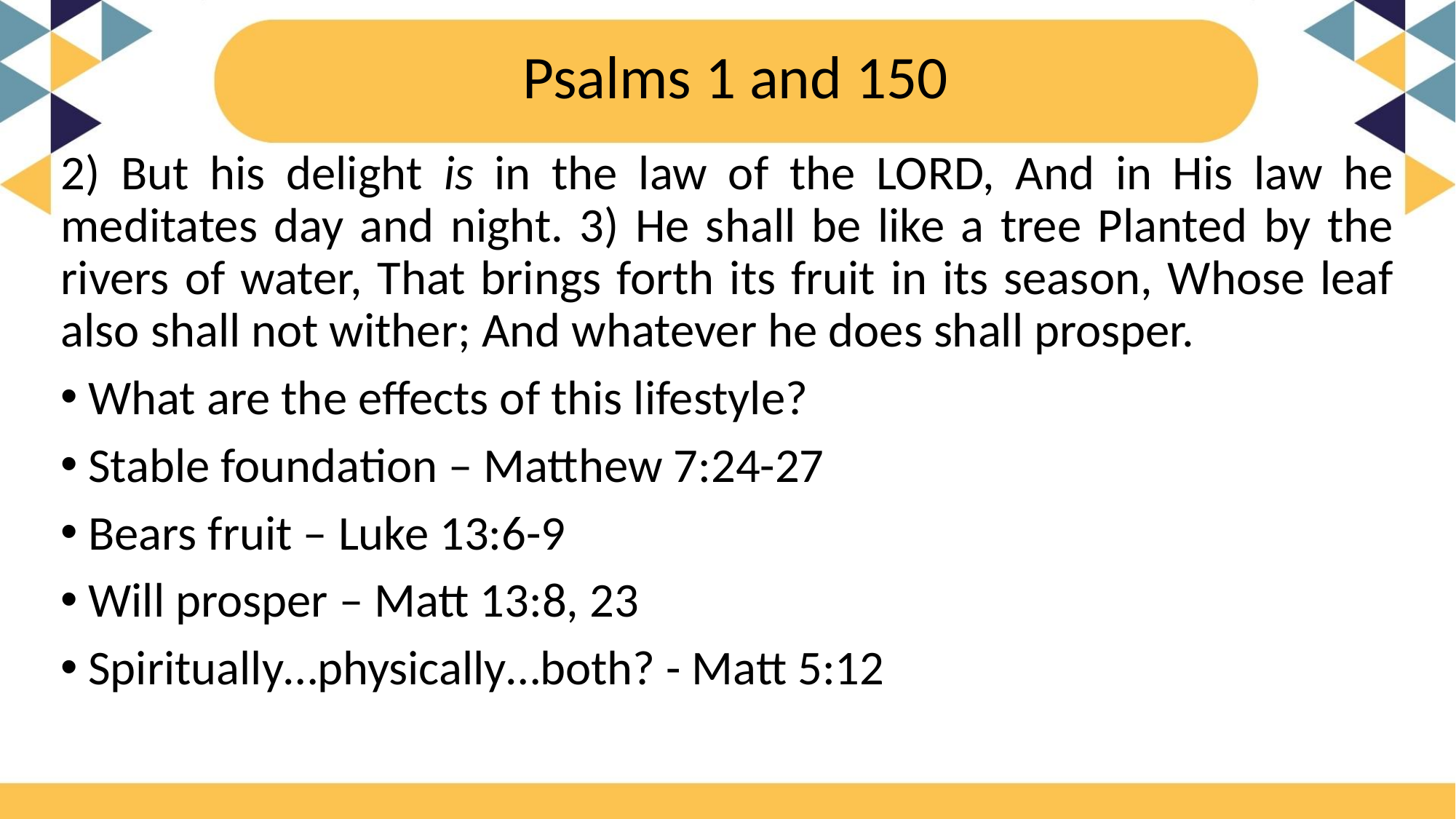

# Psalms 1 and 150
2) But his delight is in the law of the LORD, And in His law he meditates day and night. 3) He shall be like a tree Planted by the rivers of water, That brings forth its fruit in its season, Whose leaf also shall not wither; And whatever he does shall prosper.
What are the effects of this lifestyle?
Stable foundation – Matthew 7:24-27
Bears fruit – Luke 13:6-9
Will prosper – Matt 13:8, 23
Spiritually…physically…both? - Matt 5:12